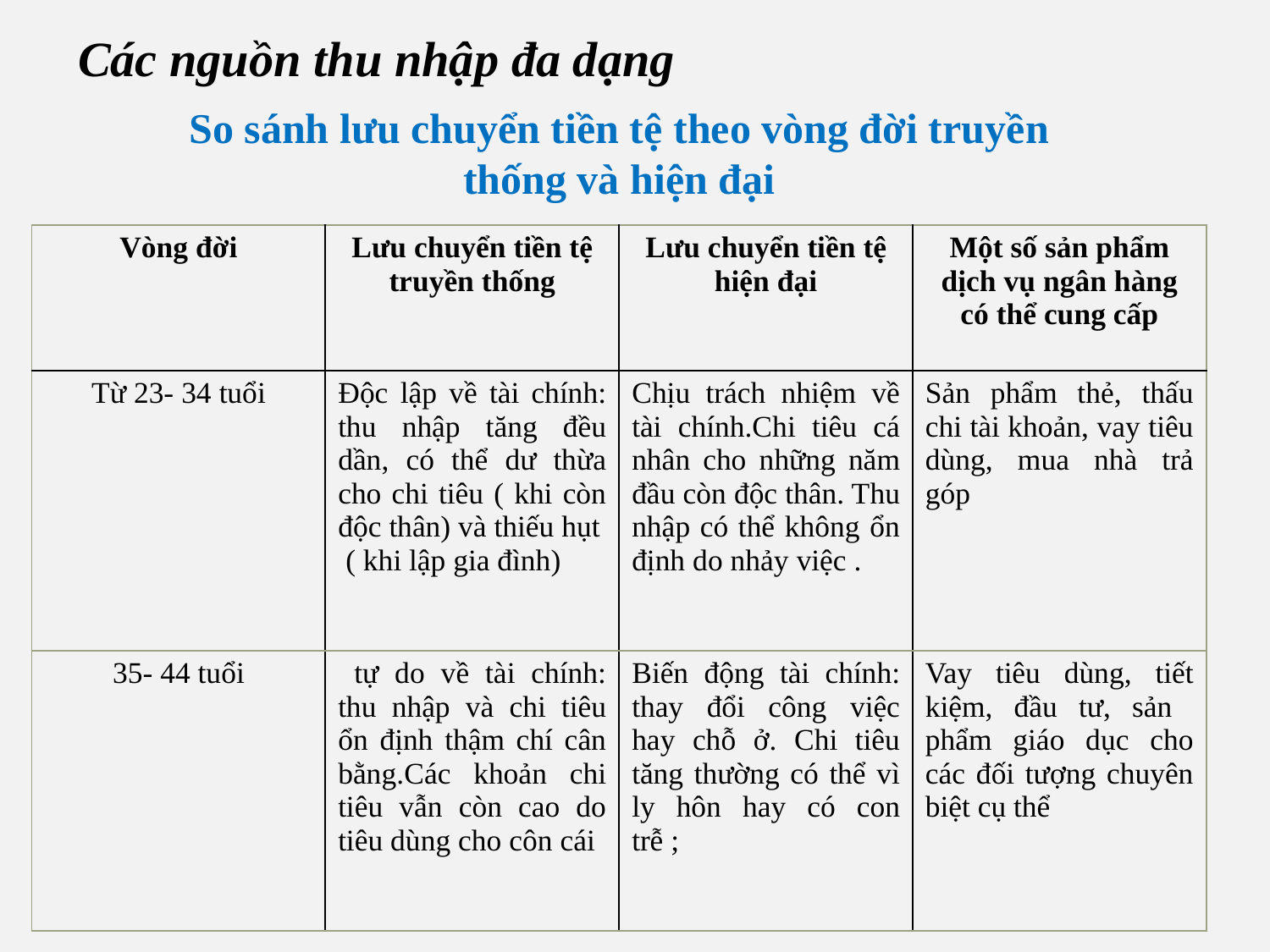

Các nguồn thu nhập đa dạng
So sánh lưu chuyển tiền tệ theo vòng đời truyền thống và hiện đại
| Vòng đời | Lưu chuyển tiền tệ truyền thống | Lưu chuyển tiền tệ hiện đại | Một số sản phẩm dịch vụ ngân hàng có thể cung cấp |
| --- | --- | --- | --- |
| Từ 23- 34 tuổi | Độc lập về tài chính: thu nhập tăng đều dần, có thể dư thừa cho chi tiêu ( khi còn độc thân) và thiếu hụt ( khi lập gia đình) | Chịu trách nhiệm về tài chính.Chi tiêu cá nhân cho những năm đầu còn độc thân. Thu nhập có thể không ổn định do nhảy việc . | Sản phẩm thẻ, thấu chi tài khoản, vay tiêu dùng, mua nhà trả góp |
| 35- 44 tuổi | tự do về tài chính: thu nhập và chi tiêu ổn định thậm chí cân bằng.Các khoản chi tiêu vẫn còn cao do tiêu dùng cho côn cái | Biến động tài chính: thay đổi công việc hay chỗ ở. Chi tiêu tăng thường có thể vì ly hôn hay có con trễ ; | Vay tiêu dùng, tiết kiệm, đầu tư, sản phẩm giáo dục cho các đối tượng chuyên biệt cụ thể |